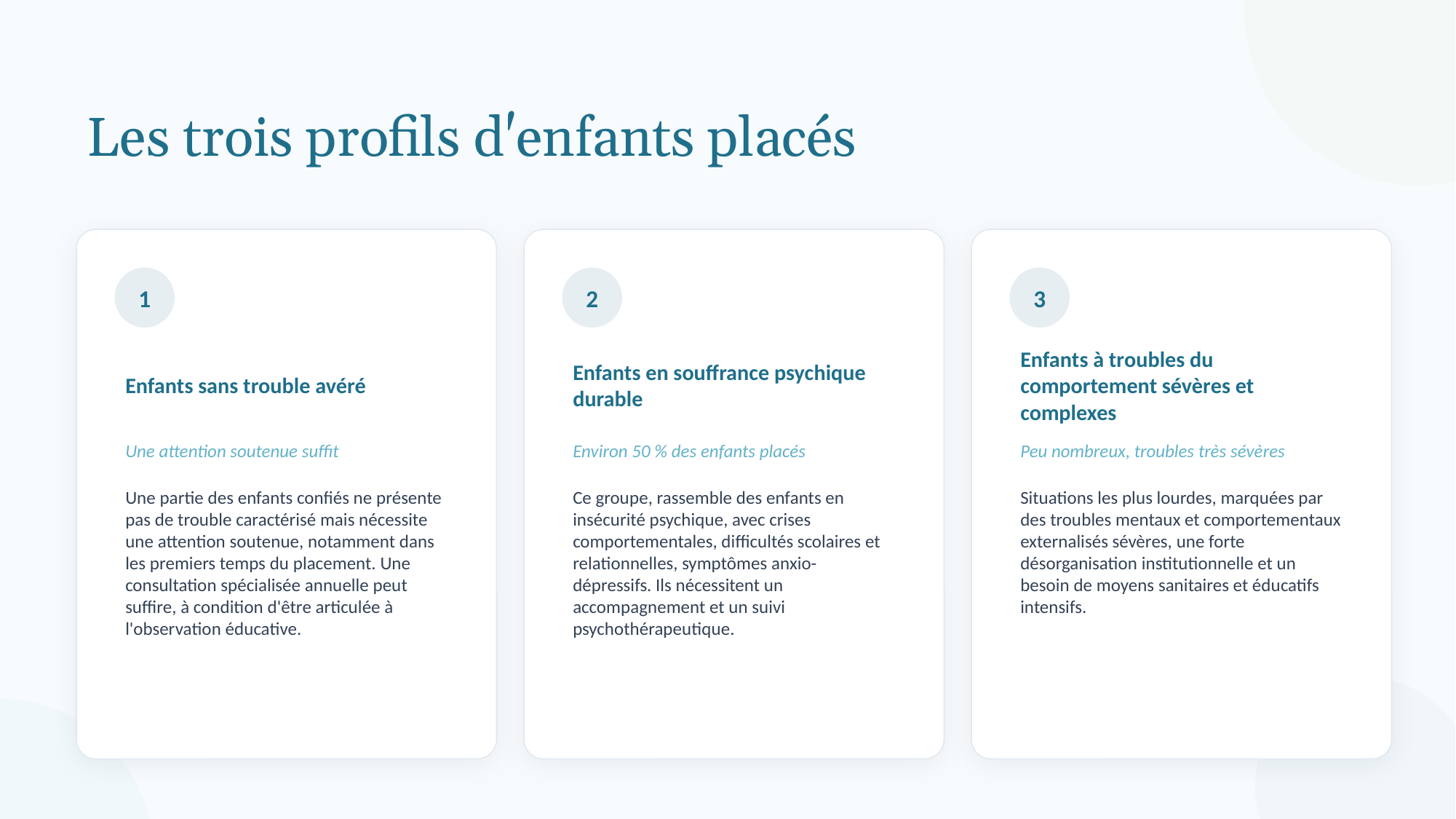

Les trois profils d'enfants placés

1

2

3
Enfants sans trouble avéré
Enfants en souffrance psychique durable
Enfants à troubles du comportement sévères et complexes
Une attention soutenue suffit
Environ 50 % des enfants placés
Peu nombreux, troubles très sévères
Une partie des enfants confiés ne présente pas de trouble caractérisé mais nécessite une attention soutenue, notamment dans les premiers temps du placement. Une consultation spécialisée annuelle peut suffire, à condition d'être articulée à l'observation éducative.
Ce groupe, rassemble des enfants en insécurité psychique, avec crises comportementales, difficultés scolaires et relationnelles, symptômes anxio-dépressifs. Ils nécessitent un accompagnement et un suivi psychothérapeutique.
Situations les plus lourdes, marquées par des troubles mentaux et comportementaux externalisés sévères, une forte désorganisation institutionnelle et un besoin de moyens sanitaires et éducatifs intensifs.